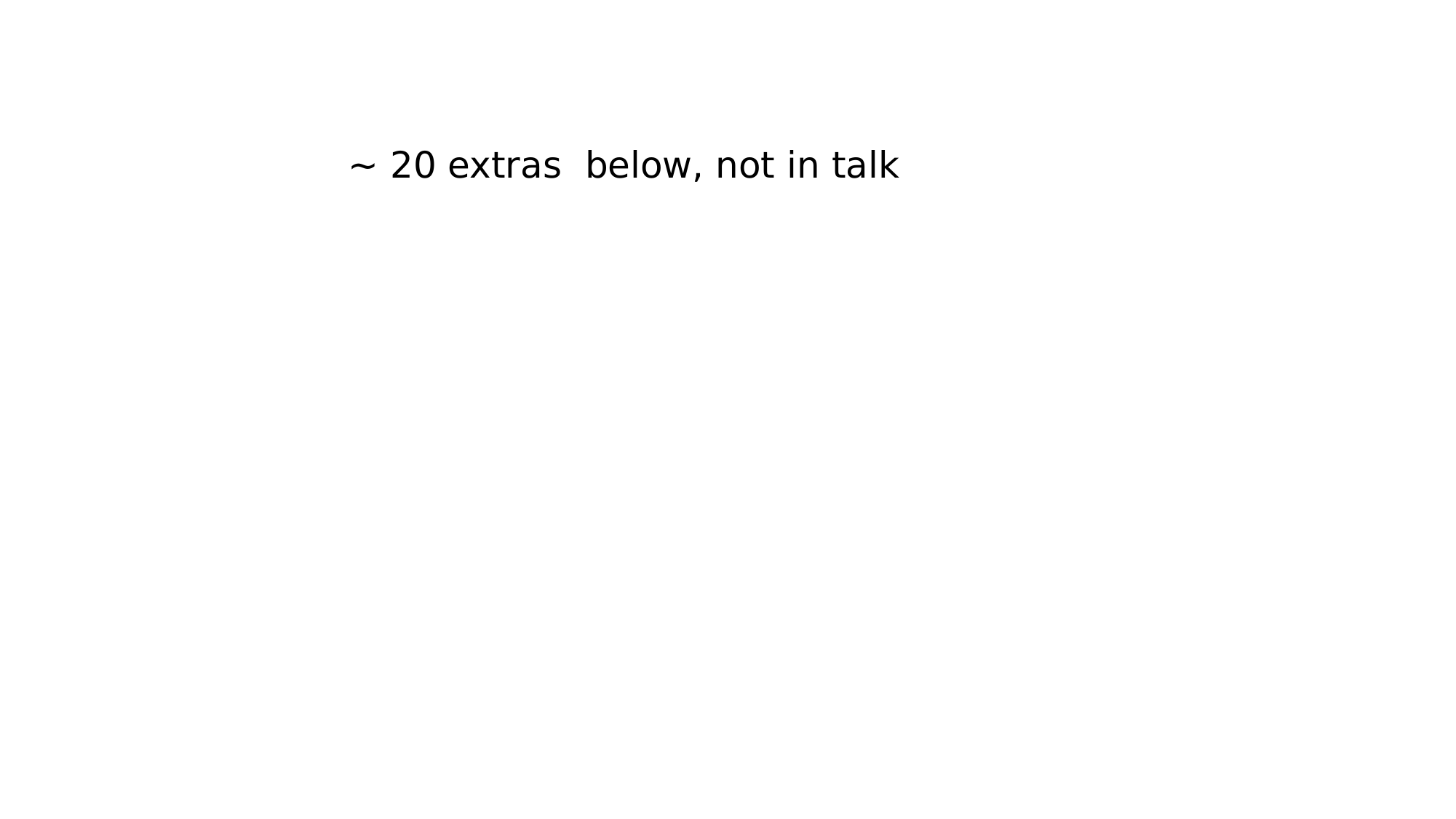

~ 20 extras  below, not in talk